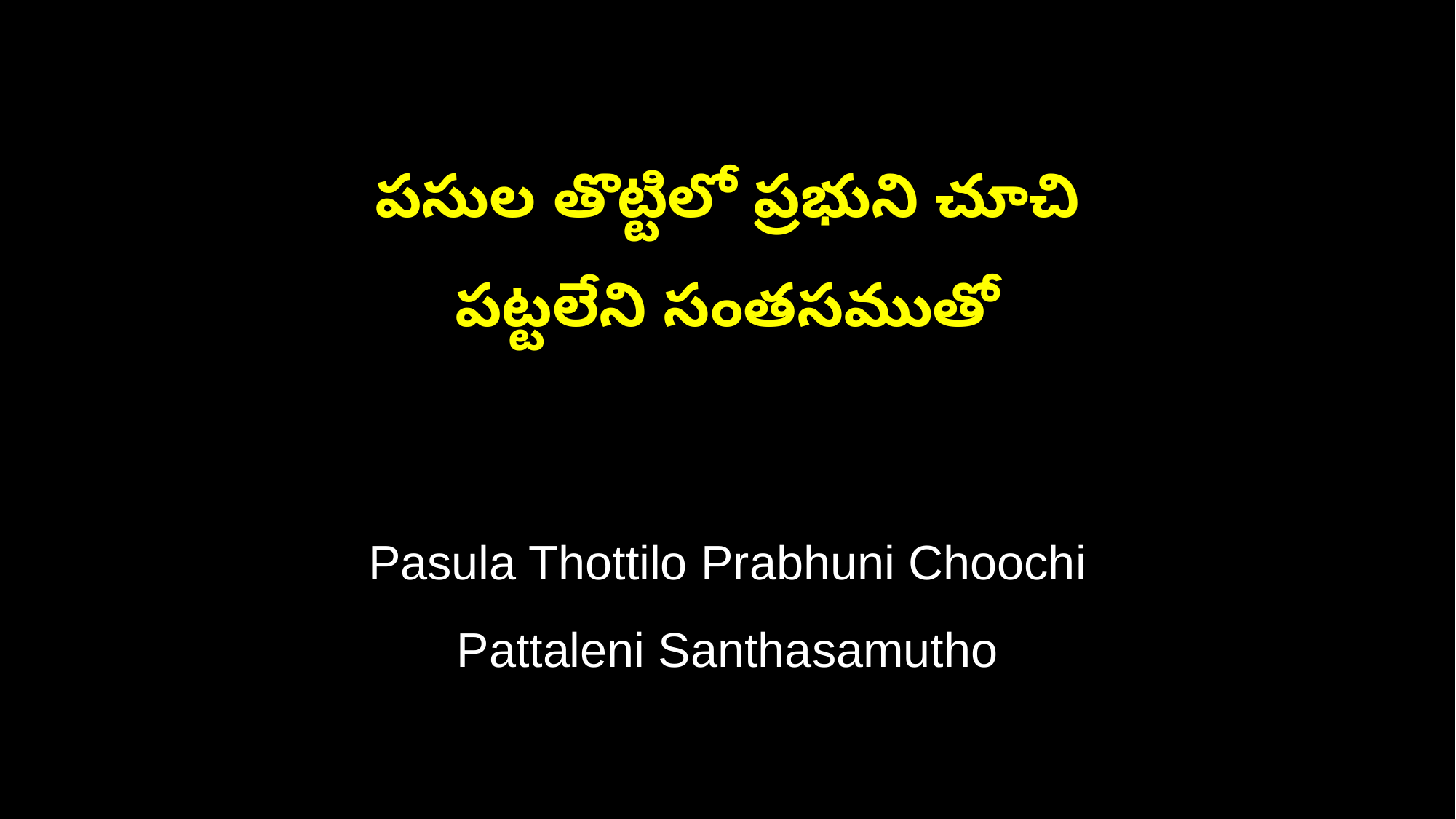

పసుల తొట్టిలో ప్రభుని చూచి
పట్టలేని సంతసముతో
Pasula Thottilo Prabhuni Choochi
Pattaleni Santhasamutho